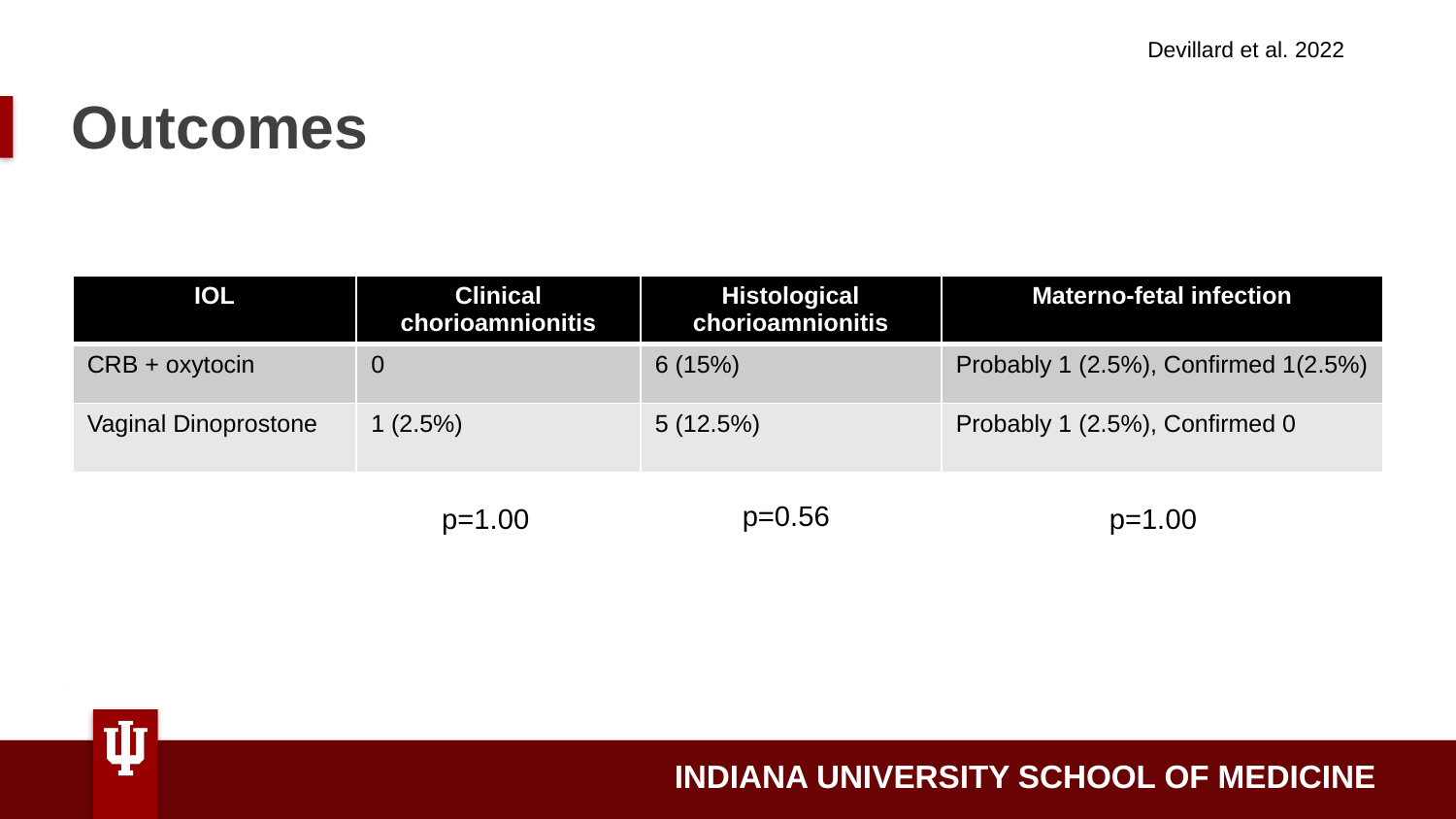

Devillard et al. 2022
# Outcomes
| IOL | Clinical chorioamnionitis | Histological chorioamnionitis | Materno-fetal infection |
| --- | --- | --- | --- |
| CRB + oxytocin | 0 | 6 (15%) | Probably 1 (2.5%), Confirmed 1(2.5%) |
| Vaginal Dinoprostone | 1 (2.5%) | 5 (12.5%) | Probably 1 (2.5%), Confirmed 0 |
p=0.56
p=1.00
p=1.00